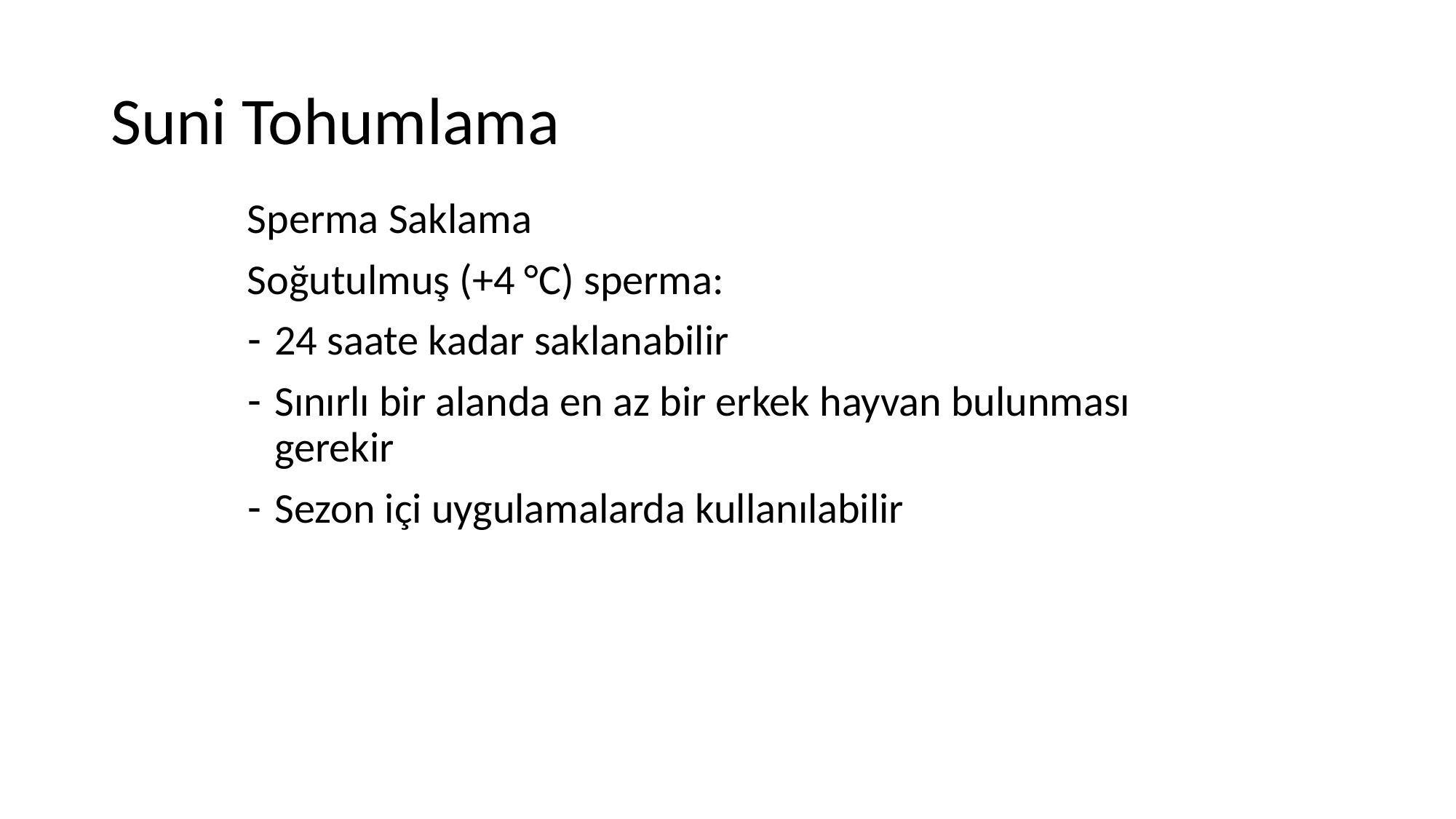

# Suni Tohumlama
Sperma Saklama
Soğutulmuş (+4 °C) sperma:
24 saate kadar saklanabilir
Sınırlı bir alanda en az bir erkek hayvan bulunması gerekir
Sezon içi uygulamalarda kullanılabilir